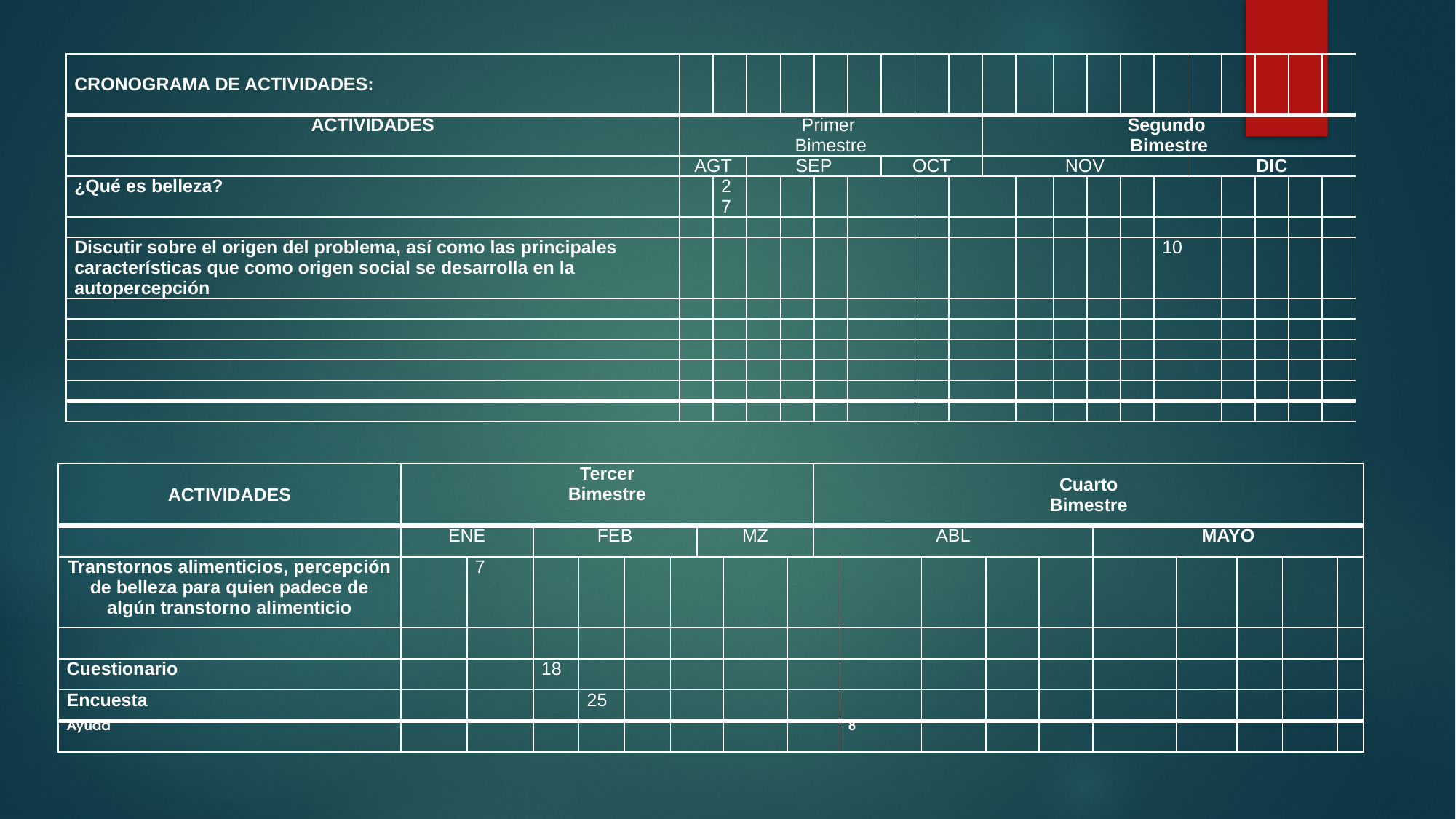

| CRONOGRAMA DE ACTIVIDADES: |  |  |  |  |  |  |  |  |  |  |  |  |  |  |  |  |  |  |  |  |
| --- | --- | --- | --- | --- | --- | --- | --- | --- | --- | --- | --- | --- | --- | --- | --- | --- | --- | --- | --- | --- |
| ACTIVIDADES | Primer Bimestre |  |  |  |  |  |  |  |  | Segundo Bimestre |  |  |  |  |  |  |  |  |  |  |
|  | AGT |  | SEP |  |  |  | OCT |  |  | NOV |  |  |  |  |  | DIC |  |  |  |  |
| ¿Qué es belleza? |  | 27 |  |  |  |  |  |  |  |  |  |  |  |  |  |  |  |  |  |  |
|  |  |  |  |  |  |  |  |  |  |  |  |  |  |  |  |  |  |  |  |  |
| Discutir sobre el origen del problema, así como las principales características que como origen social se desarrolla en la autopercepción |  |  |  |  |  |  |  |  |  |  |  |  |  |  | 10 |  |  |  |  |  |
|  |  |  |  |  |  |  |  |  |  |  |  |  |  |  |  |  |  |  |  |  |
|  |  |  |  |  |  |  |  |  |  |  |  |  |  |  |  |  |  |  |  |  |
|  |  |  |  |  |  |  |  |  |  |  |  |  |  |  |  |  |  |  |  |  |
|  |  |  |  |  |  |  |  |  |  |  |  |  |  |  |  |  |  |  |  |  |
|  |  |  |  |  |  |  |  |  |  |  |  |  |  |  |  |  |  |  |  |  |
|  |  |  |  |  |  |  |  |  |  |  |  |  |  |  |  |  |  |  |  |  |

| ACTIVIDADES | Tercer Bimestre |  |  |  |  |  |  |  |  | Cuarto Bimestre |  |  |  |  |  |  |  |  |  |
| --- | --- | --- | --- | --- | --- | --- | --- | --- | --- | --- | --- | --- | --- | --- | --- | --- | --- | --- | --- |
|  | ENE |  | FEB |  |  |  | MZ |  |  | ABL |  |  |  |  | MAYO |  |  |  |  |
| Transtornos alimenticios, percepción de belleza para quien padece de algún transtorno alimenticio |  | 7 |  |  |  |  |  |  |  |  |  |  |  |  |  |  |  |  |  |
|  |  |  |  |  |  |  |  |  |  |  |  |  |  |  |  |  |  |  |  |
| Cuestionario |  |  | 18 |  |  |  |  |  |  |  |  |  |  |  |  |  |  |  |  |
| Encuesta |  |  |  | 25 |  |  |  |  |  |  |  |  |  |  |  |  |  |  |  |
| Ayuda |  |  |  |  |  |  |  |  |  |  | 8 |  |  |  |  |  |  |  |  |